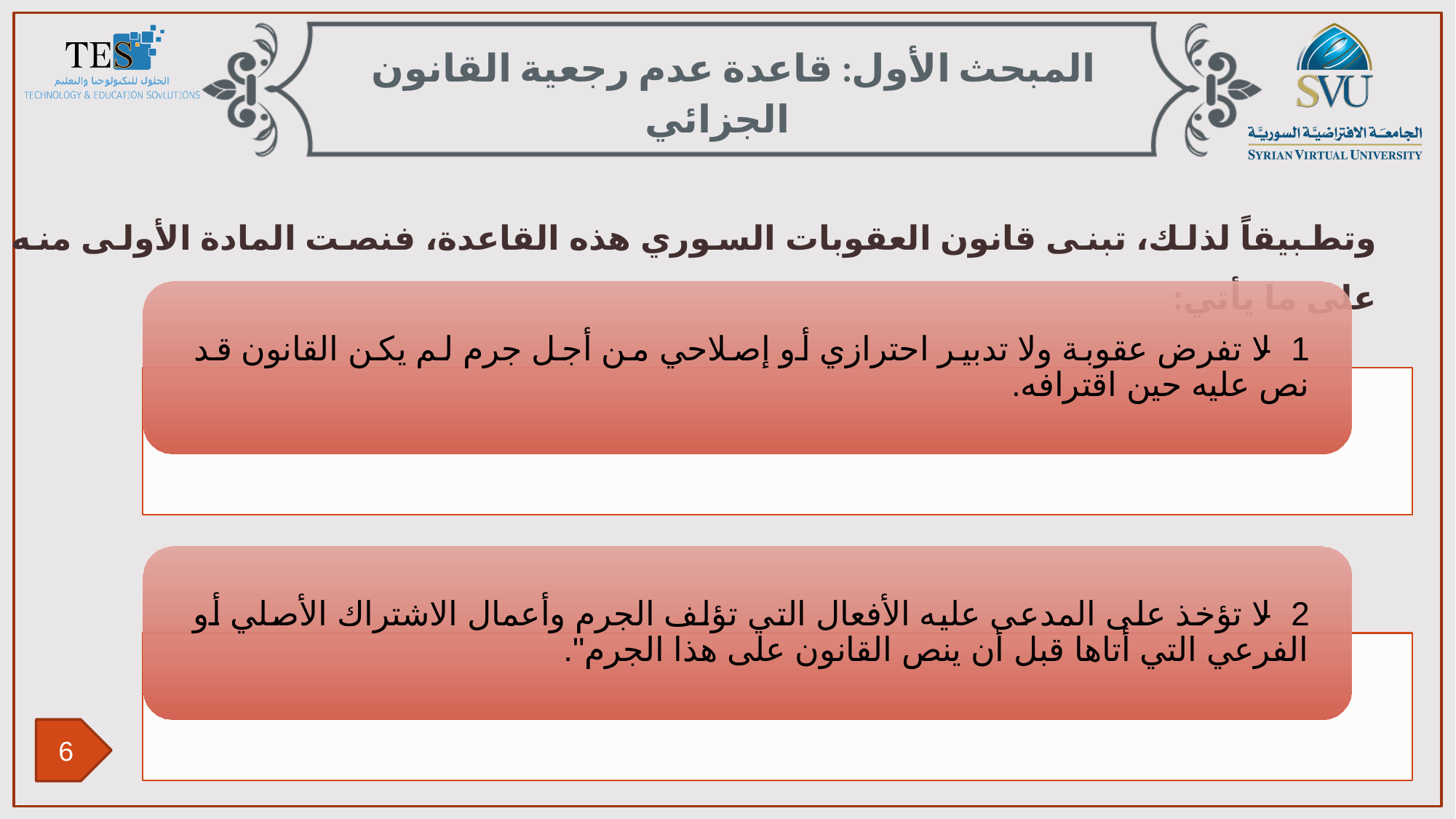

المبحث الأول: قاعدة عدم رجعية القانون الجزائي
وتطبيقاً لذلك، تبنى قانون العقوبات السوري هذه القاعدة، فنصت المادة الأولى منه على ما يأتي:

1- لا تفرض عقوبة ولا تدبير احترازي أو إصلاحي من أجل جرم لم يكن القانون قد نص عليه حين اقترافه.
2- لا تؤخذ على المدعى عليه الأفعال التي تؤلف الجرم وأعمال الاشتراك الأصلي أو الفرعي التي أتاها قبل أن ينص القانون على هذا الجرم".